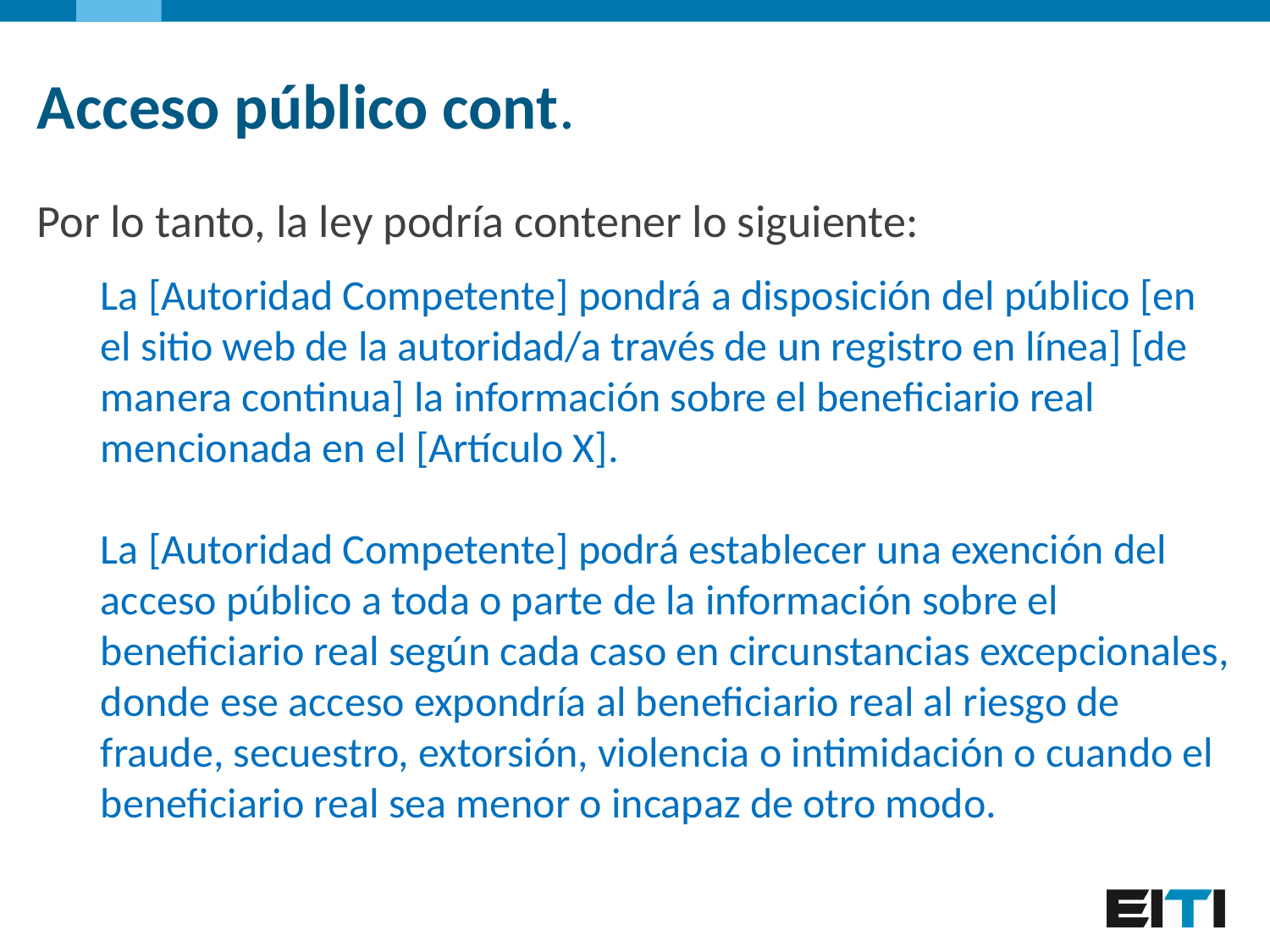

Acceso público cont.
Por lo tanto, la ley podría contener lo siguiente:
La [Autoridad Competente] pondrá a disposición del público [en el sitio web de la autoridad/a través de un registro en línea] [de manera continua] la información sobre el beneficiario real mencionada en el [Artículo X].

La [Autoridad Competente] podrá establecer una exención del acceso público a toda o parte de la información sobre el beneficiario real según cada caso en circunstancias excepcionales, donde ese acceso expondría al beneficiario real al riesgo de fraude, secuestro, extorsión, violencia o intimidación o cuando el beneficiario real sea menor o incapaz de otro modo.